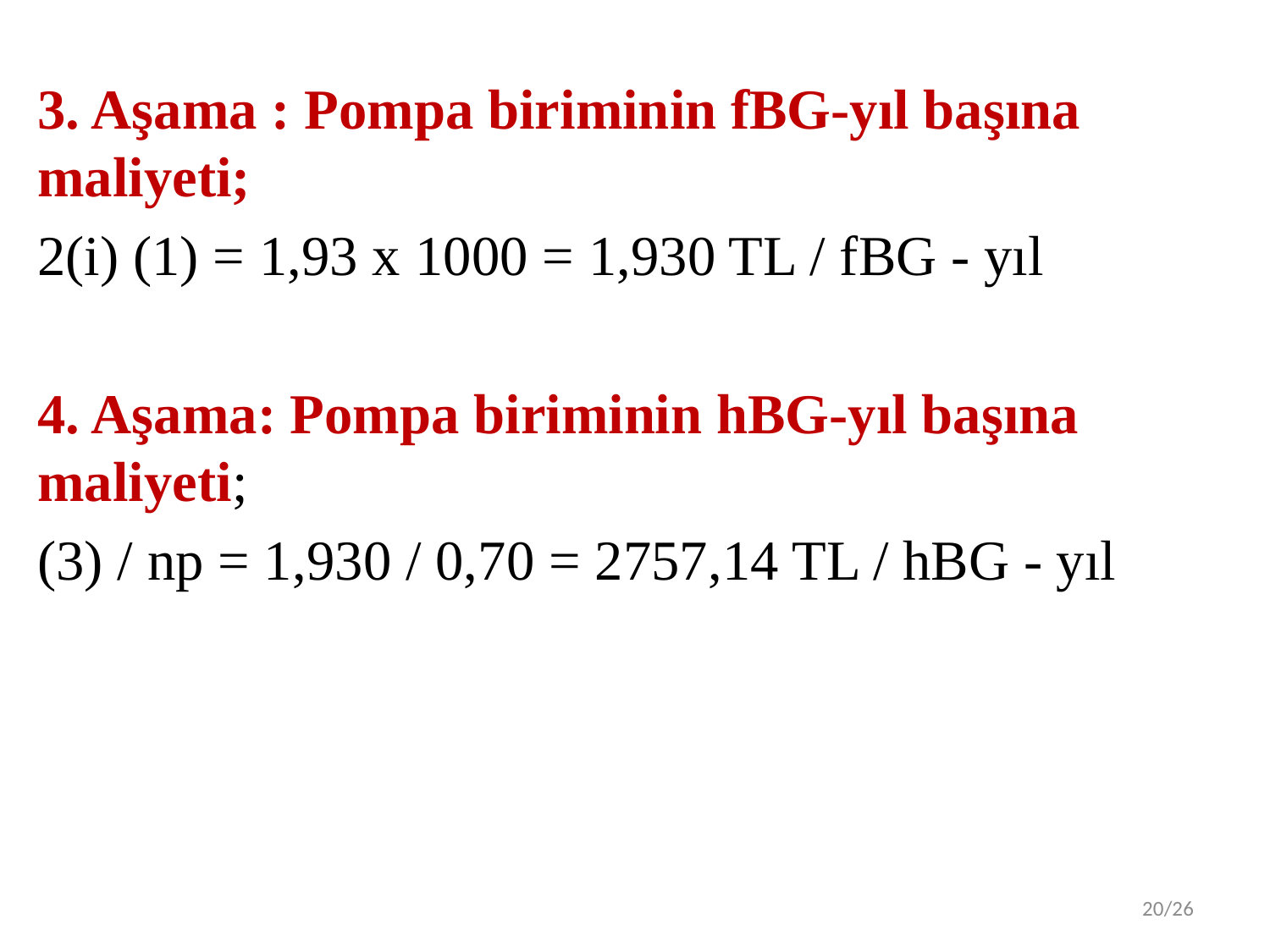

3. Aşama : Pompa biriminin fBG-yıl başına maliyeti;
2(i) (1) = 1,93 x 1000 = 1,930 TL / fBG - yıl

4. Aşama: Pompa biriminin hBG-yıl başına maliyeti;
(3) / np = 1,930 / 0,70 = 2757,14 TL / hBG - yıl

20/26